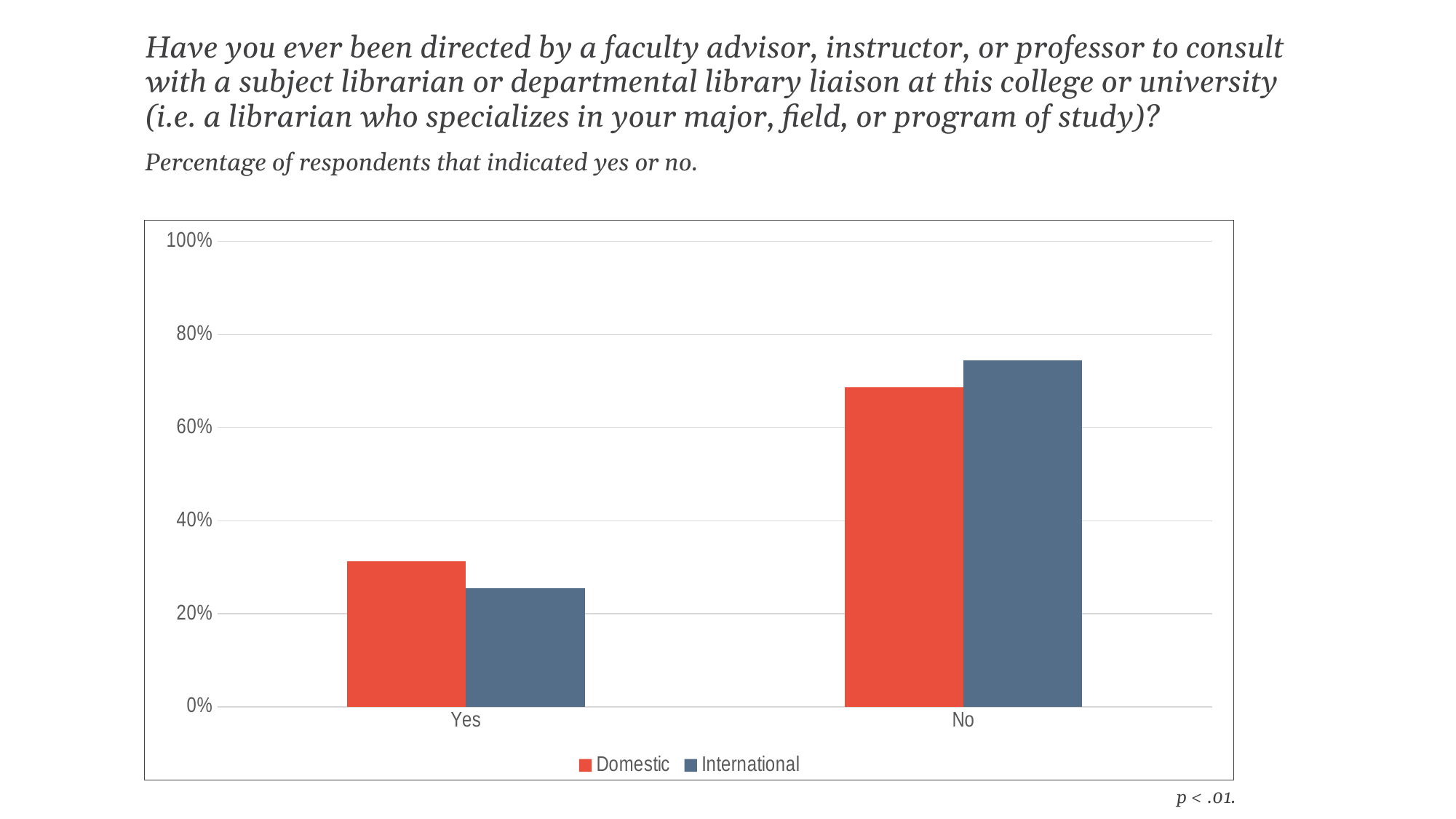

Have you ever been directed by a faculty advisor, instructor, or professor to consult with a subject librarian or departmental library liaison at this college or university (i.e. a librarian who specializes in your major, field, or program of study)?
Percentage of respondents that indicated yes or no.

### Chart

| Category | Domestic | International |
|---|---|---|
| Yes | 0.3133 | 0.2557 |
| No | 0.6867 | 0.7443 |
p < .01.